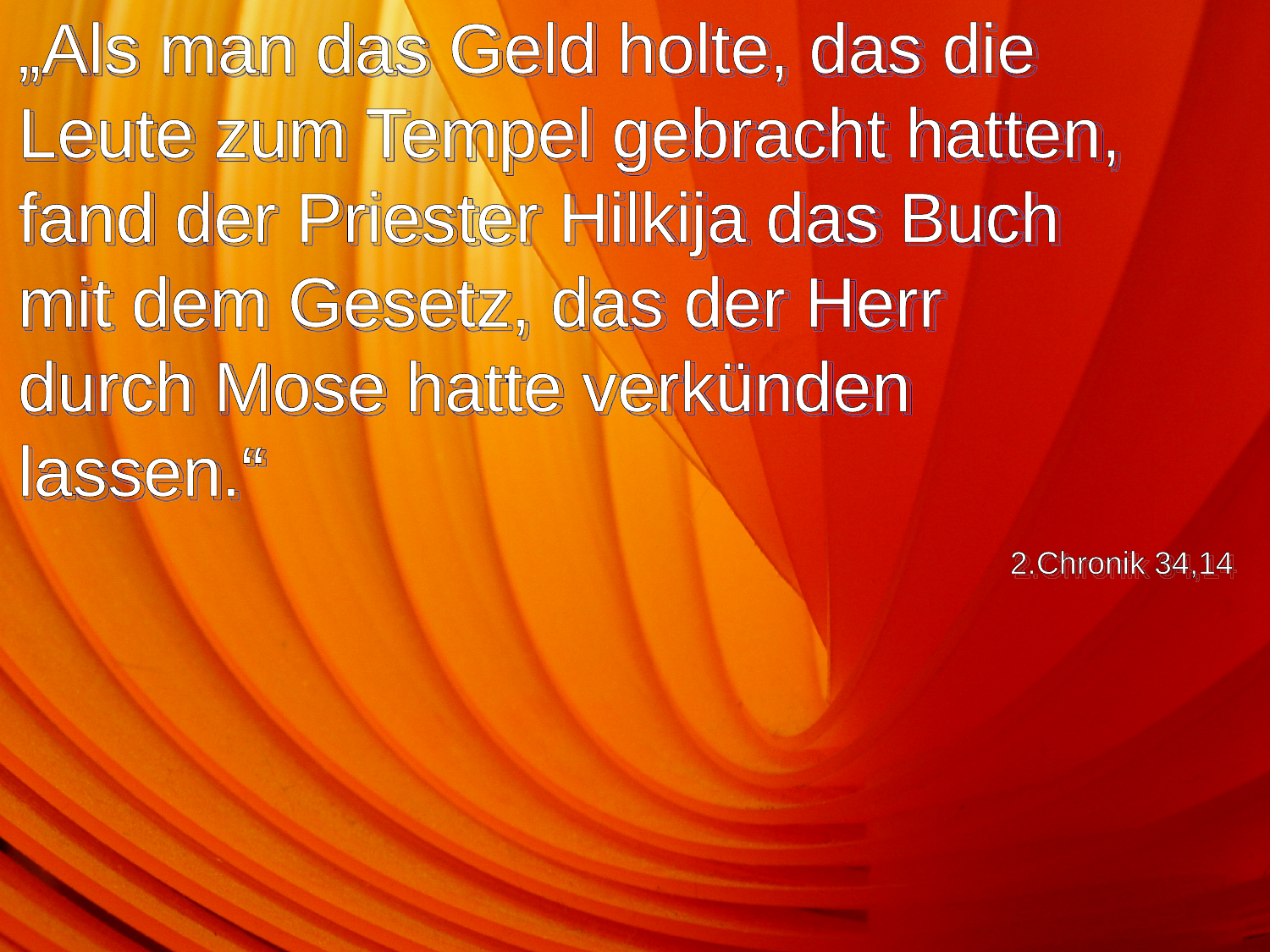

# „Als man das Geld holte, das die Leute zum Tempel gebracht hatten, fand der Priester Hilkija das Buch mit dem Gesetz, das der Herr durch Mose hatte verkünden lassen.“
2.Chronik 34,14